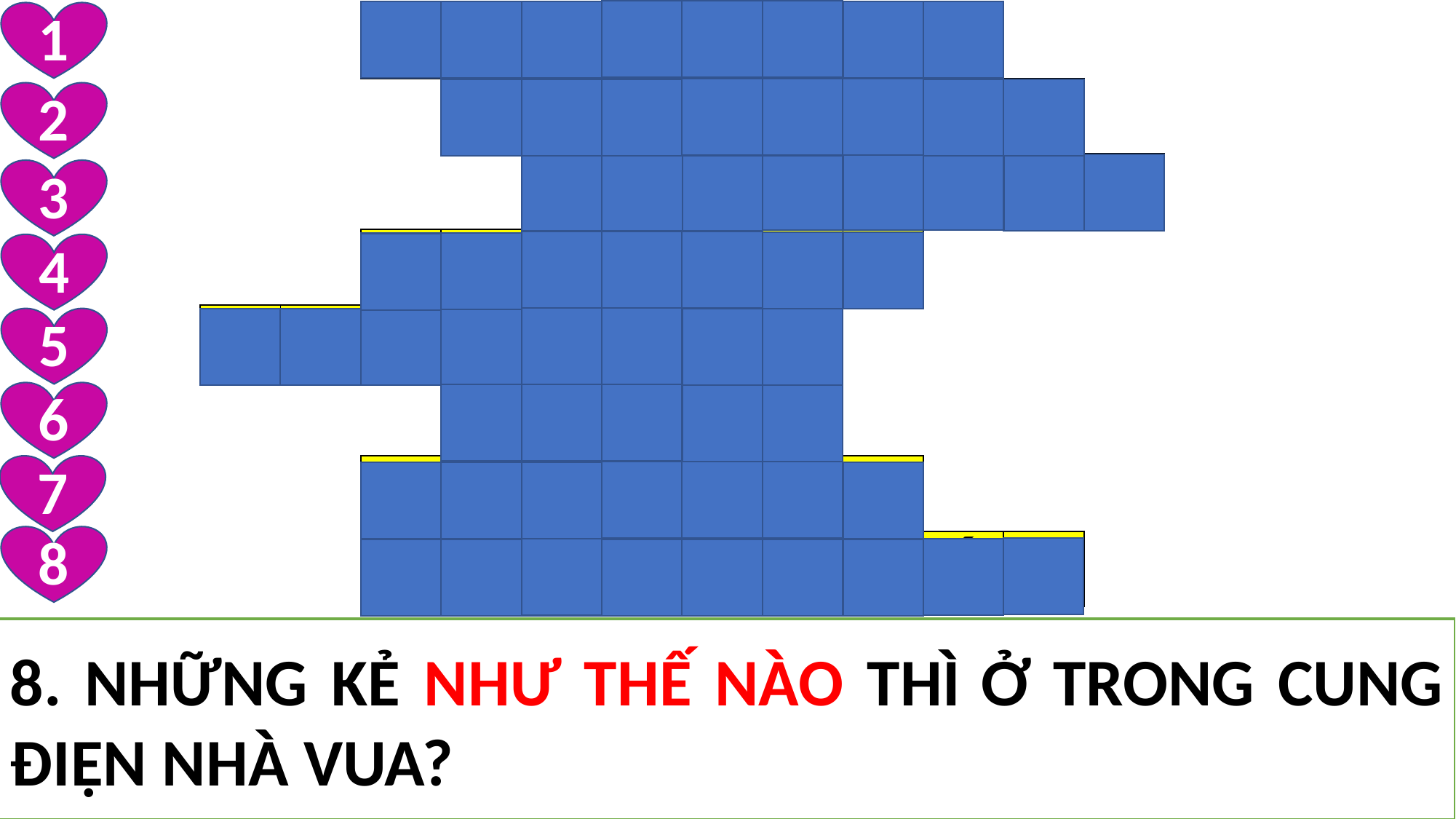

1

|  |  |  | Đ | Ư | Ợ | C | S | Ạ | C | H |  |  |
| --- | --- | --- | --- | --- | --- | --- | --- | --- | --- | --- | --- | --- |
|  |  |  |  | H | O | A | N | G | Đ | Ị | A |  |
|  |  |  |  |  | D | Ọ | N | Đ | Ư | Ờ | N | G |
|  |  |  | P | H | Ấ | T | P | H | Ơ |  |  |  |
|  | N | Ư | Ớ | C | T | R | Ờ | I |  |  |  |  |
|  |  |  |  | G | I | O | A | N |  |  |  |  |
|  |  |  | T | A | I | N | G | H | E |  |  |  |
|  |  |  | M | Ặ | C | G | Ấ | M | V | Ó | C |  |

2

3

4

5

6

7

8

5. TUY NHIÊN, KẺ NHỎ NHẤT TRONG ĐÂU CÒN CAO TRỌNG HƠN GIOAN TẨY GIẢ?
4. MỘT CÂY SẬY THẾ NÀO TRƯỚC GIÓ CHĂNG?
1. Người mù xem thấy, kẻ què được đi, người cùi như thế nào?
3. NÀY TA SAI SỨ GIẢ CỦA TA ĐI TRƯỚC MẶT CON, NGƯỜI SẼ LÀM GÌ ĐỂ CHO CON ĐẾN?
2. ANH EM RA XEM GÌ TRONG ĐÂU?
6. CÁC ANH CỨ VỀ THUẬT LẠI CHO ÔNG NÀO NHỮNG ĐIỀU MẮT THẤY TAI NGHE?
8. NHỮNG KẺ NHƯ THẾ NÀO THÌ Ở TRONG CUNG ĐIỆN NHÀ VUA?
7. CÁC ANH CỨ VỀ THUẬT LẠI CHO ÔNG GIO-AN NHỮNG ĐIỀU MẮT THẤY … …?